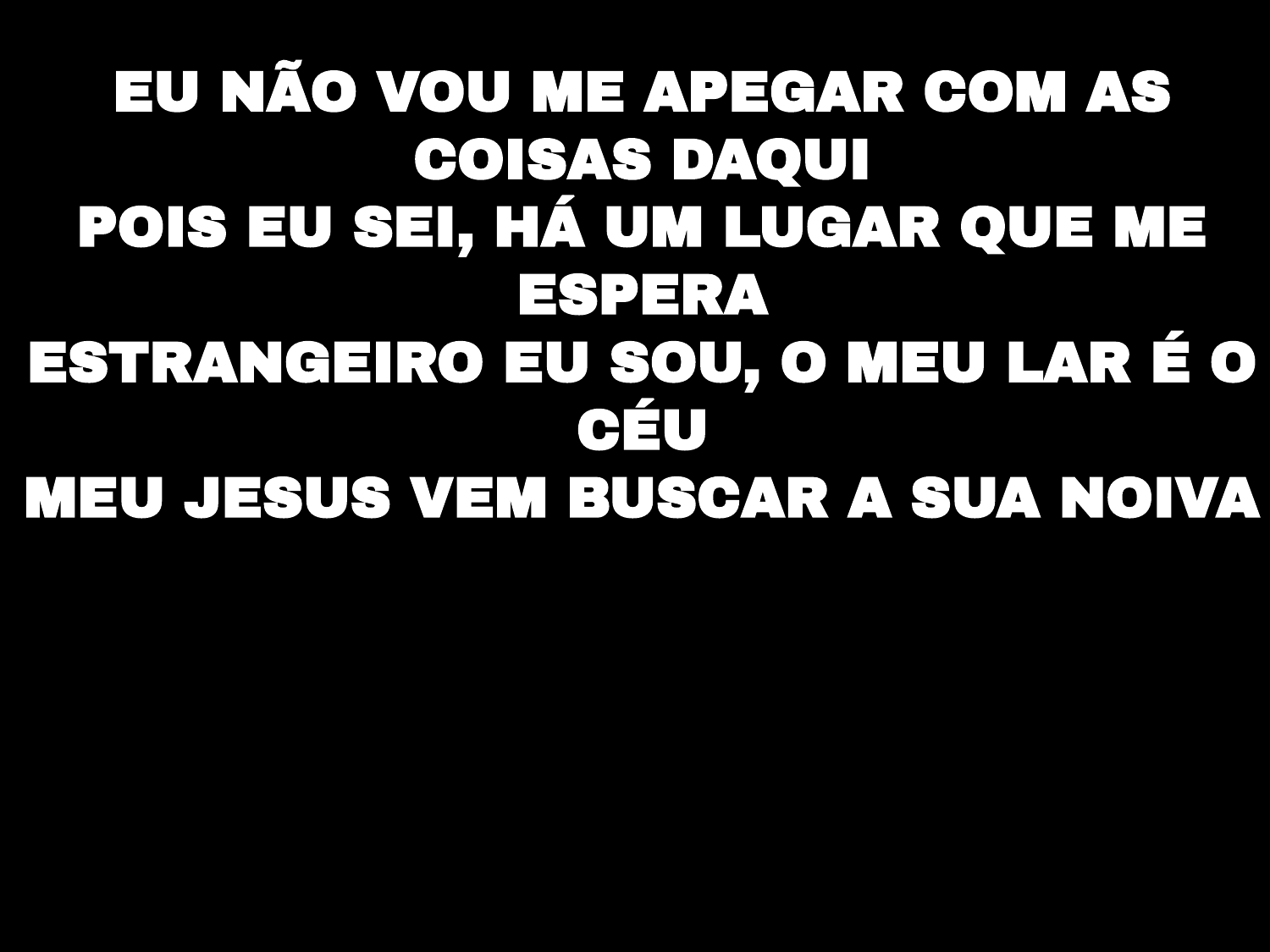

# EU NÃO VOU ME APEGAR COM AS COISAS DAQUI POIS EU SEI, HÁ UM LUGAR QUE ME ESPERA ESTRANGEIRO EU SOU, O MEU LAR É O CÉU MEU JESUS VEM BUSCAR A SUA NOIVA